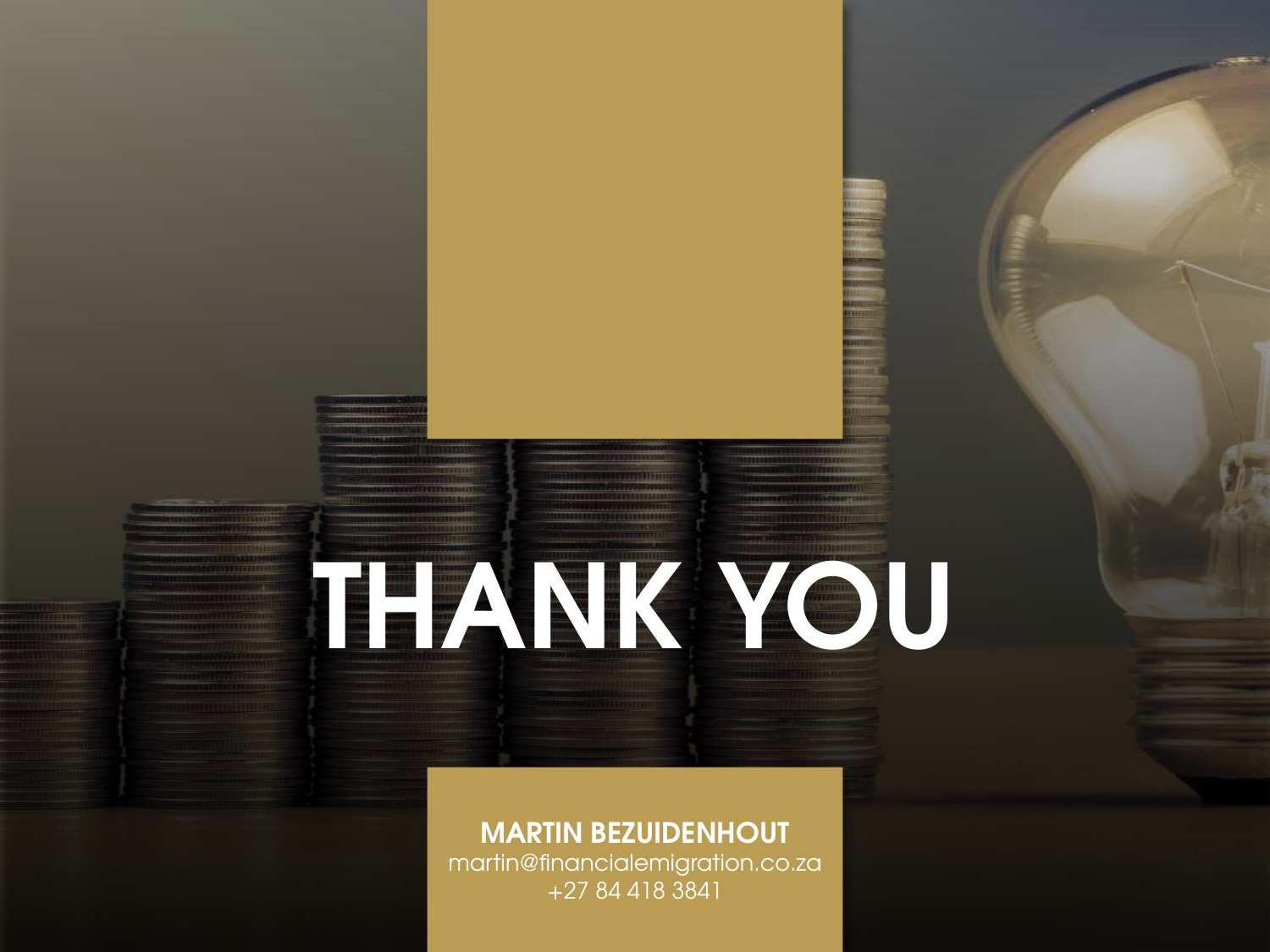

THANK YOU

MARTIN BEZUIDENHOUT
martin@financialemigration.co.za
+27 84 418 3841